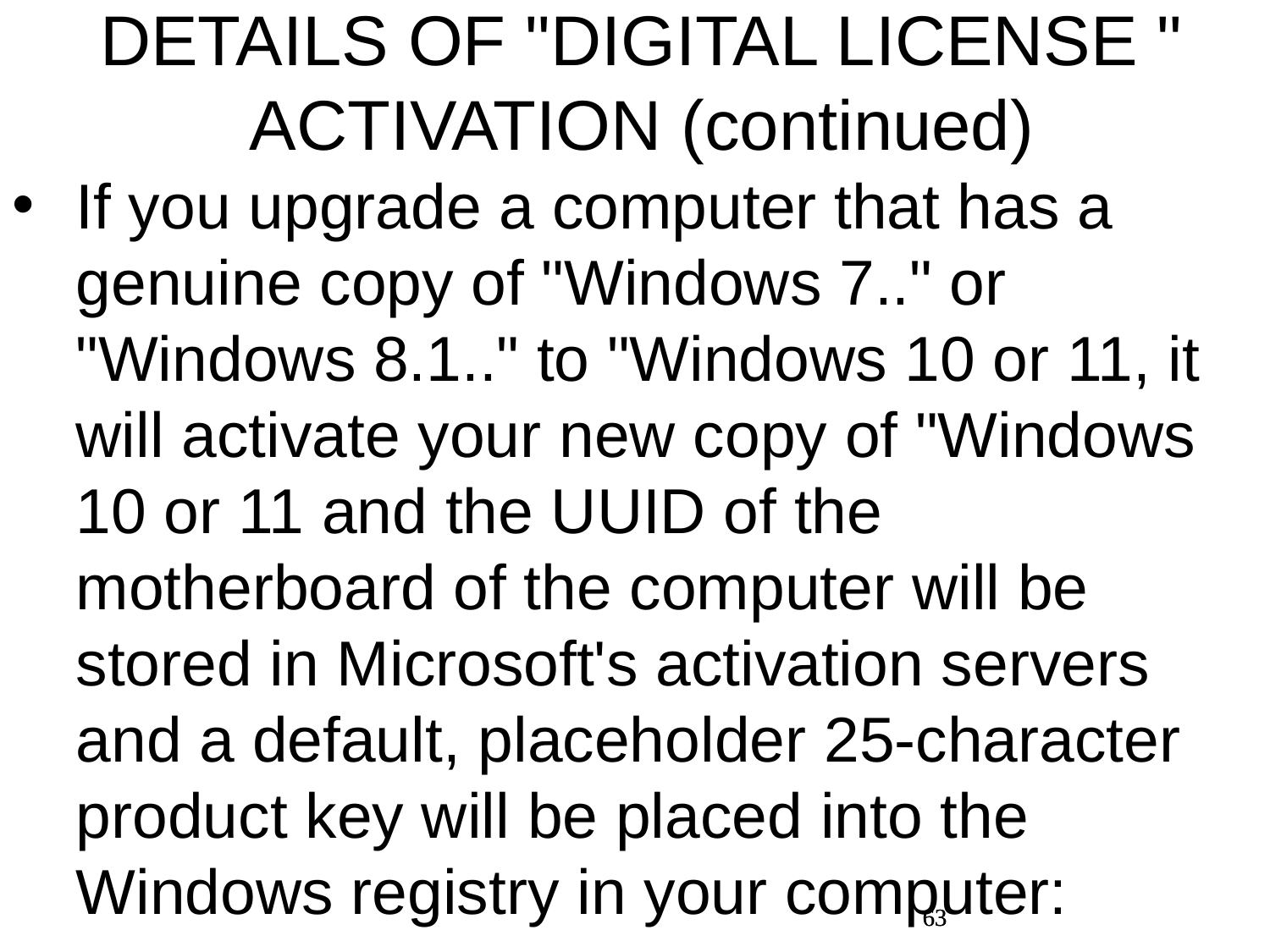

DETAILS OF "DIGITAL LICENSE " ACTIVATION (continued)
If you upgrade a computer that has a genuine copy of "Windows 7.." or "Windows 8.1.." to "Windows 10 or 11, it will activate your new copy of "Windows 10 or 11 and the UUID of the motherboard of the computer will be stored in Microsoft's activation servers and a default, placeholder 25-character product key will be placed into the Windows registry in your computer:
63
63